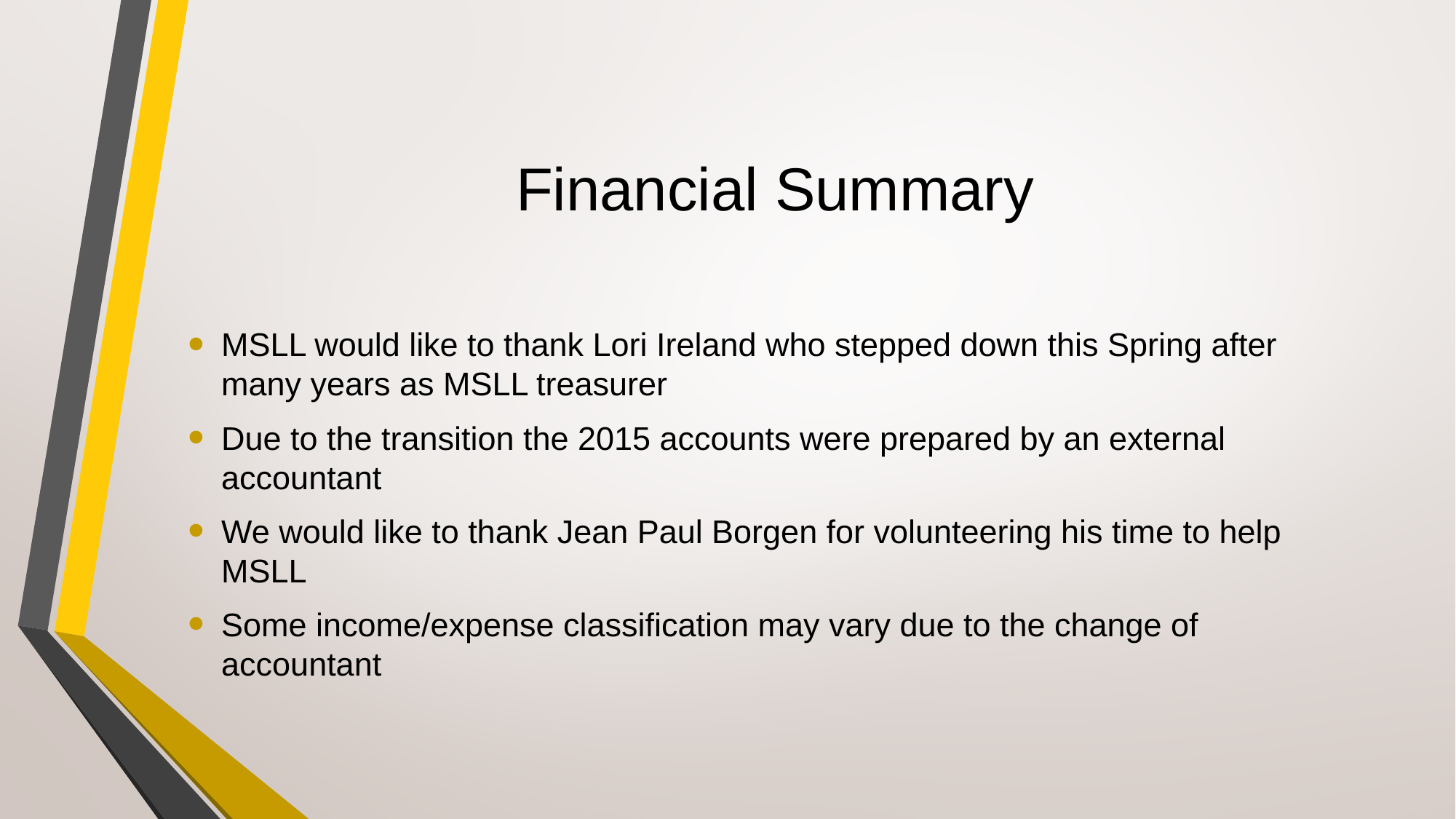

# Financial Summary
MSLL would like to thank Lori Ireland who stepped down this Spring after many years as MSLL treasurer
Due to the transition the 2015 accounts were prepared by an external accountant
We would like to thank Jean Paul Borgen for volunteering his time to help MSLL
Some income/expense classification may vary due to the change of accountant